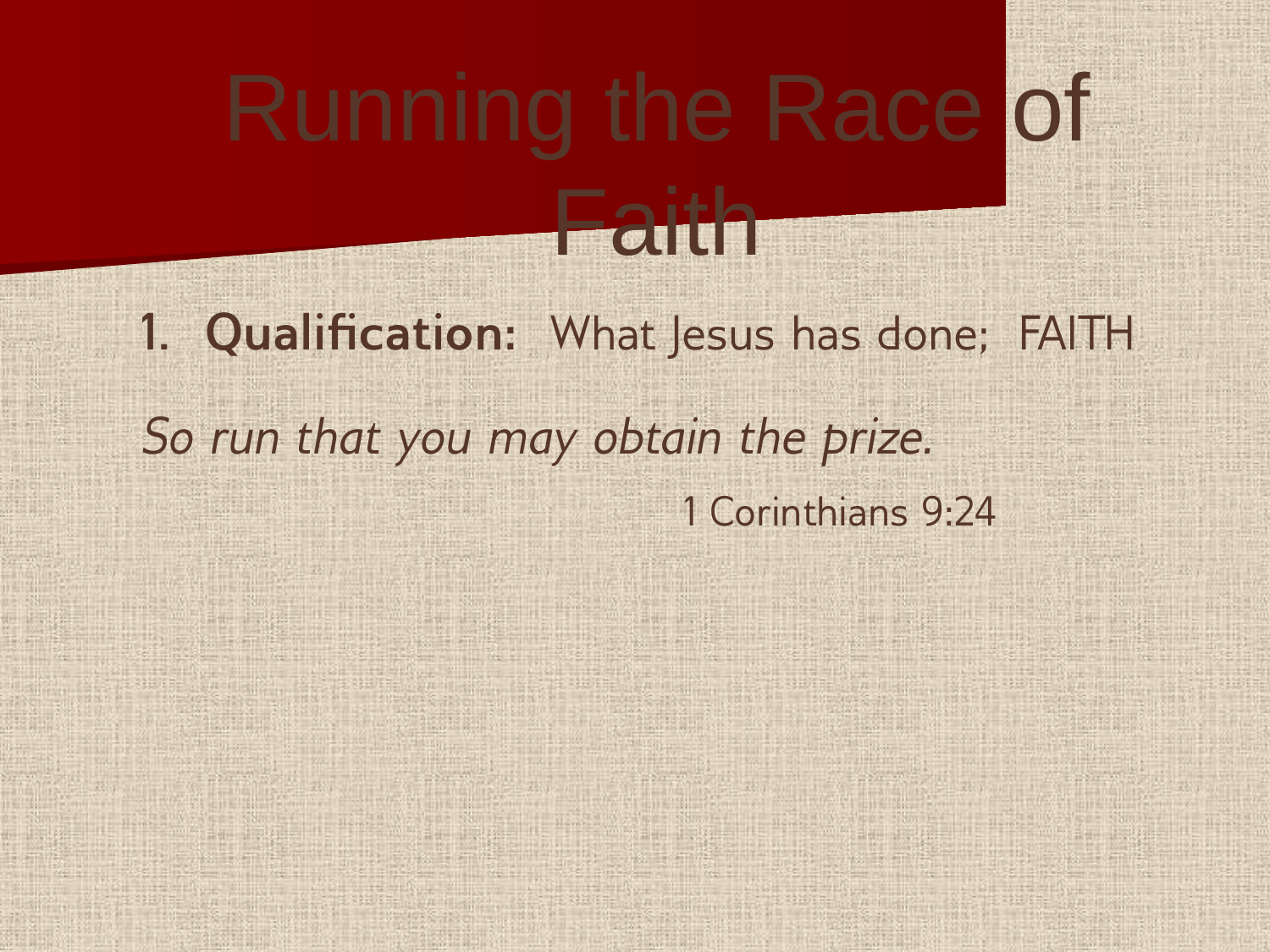

#
Running the Race of Faith

1.  Qualification:  What Jesus has done;  FAITH

So run that you may obtain the prize.
					1 Corinthians 9:24